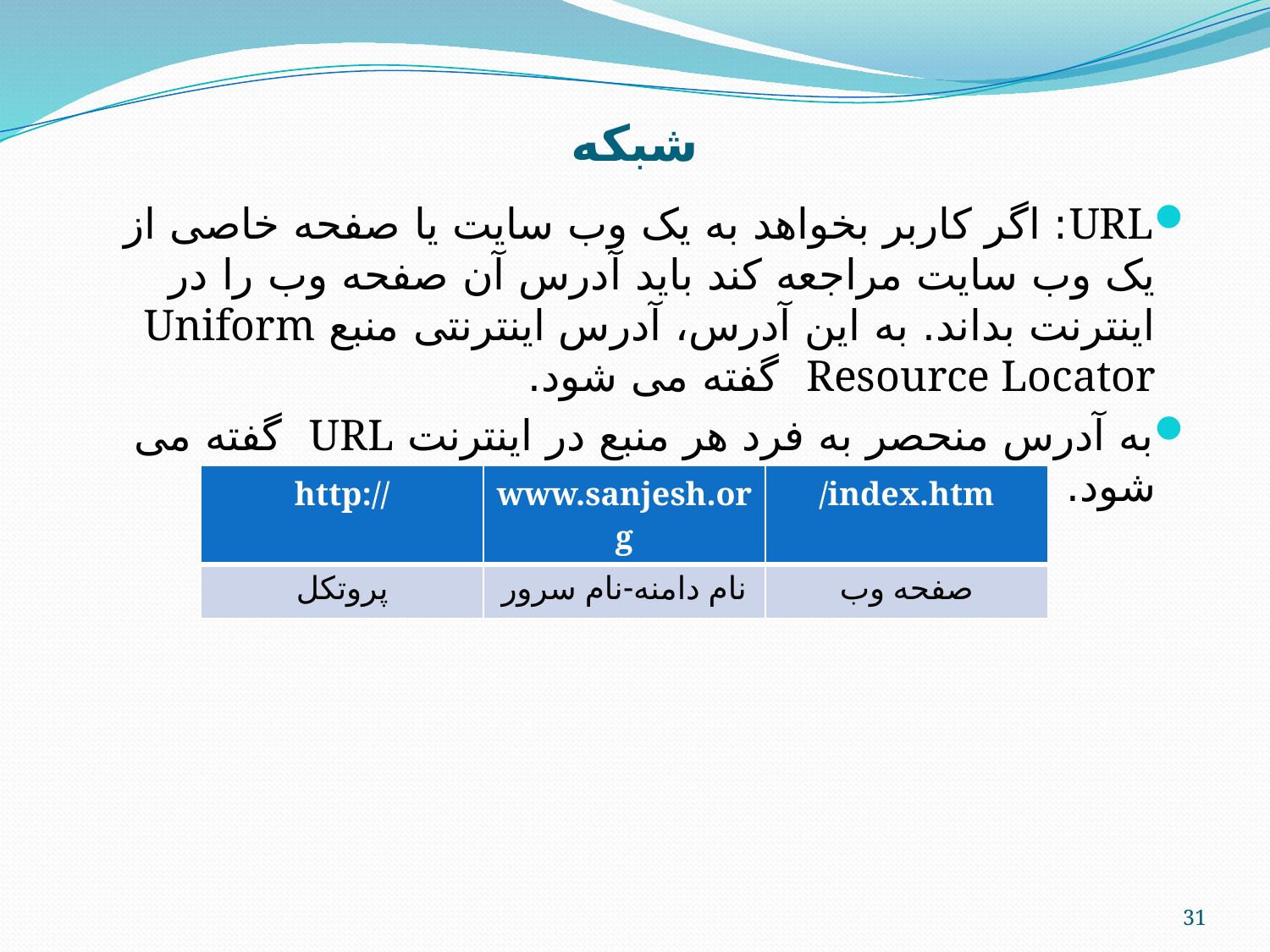

# شبکه
URL: اگر کاربر بخواهد به یک وب سایت یا صفحه خاصی از یک وب سایت مراجعه کند باید آدرس آن صفحه وب را در اینترنت بداند. به این آدرس، آدرس اینترنتی منبع Uniform Resource Locator  گفته می شود.
به آدرس منحصر به فرد هر منبع در اینترنت URL  گفته می شود.

| http:// | www.sanjesh.org | /index.htm |
| --- | --- | --- |
| پروتکل | نام دامنه-نام سرور | صفحه وب |
31